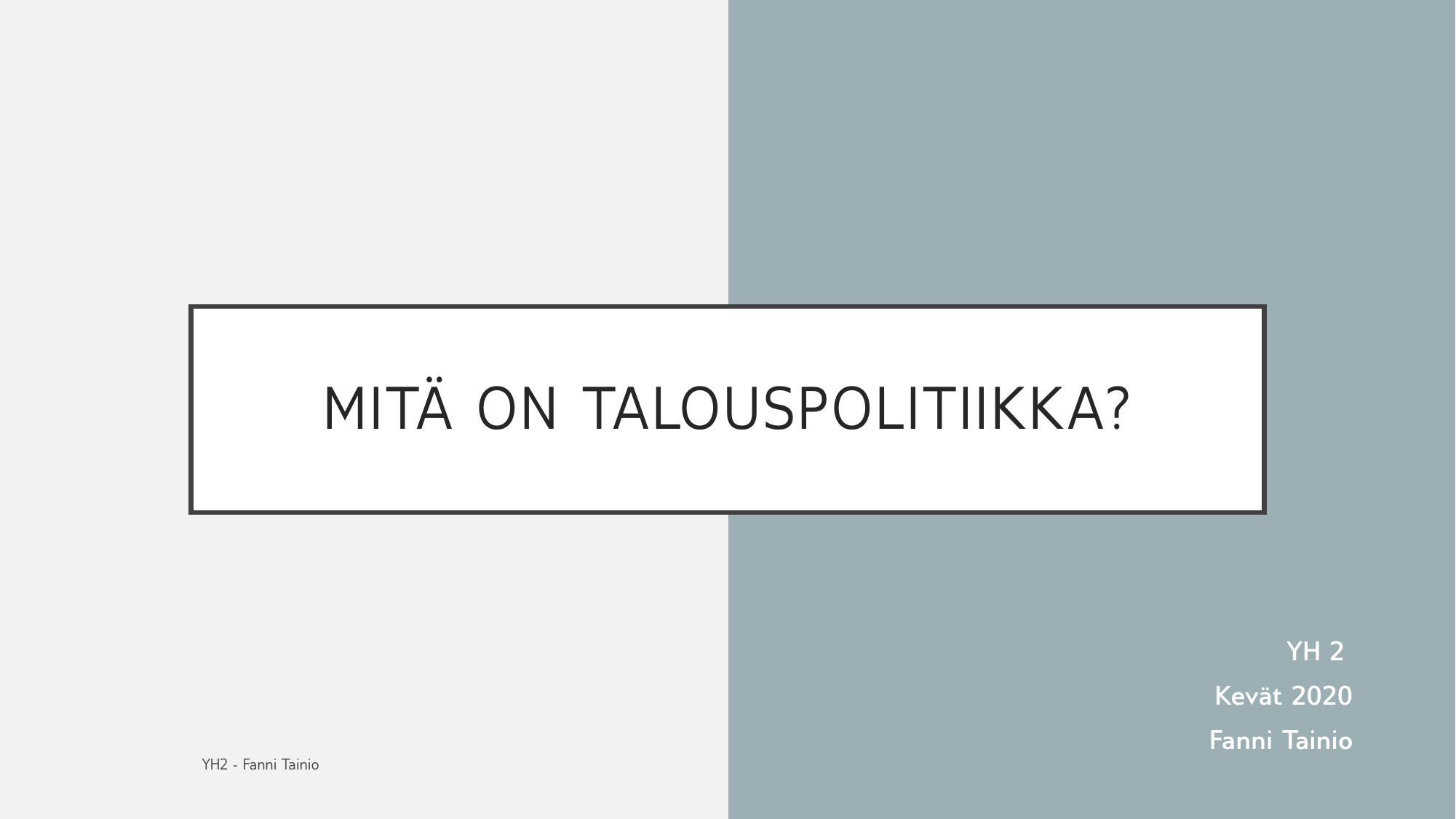

# Mitä on talouspolitiikka?
YH 2
Kevät 2020
Fanni Tainio
YH2 - Fanni Tainio